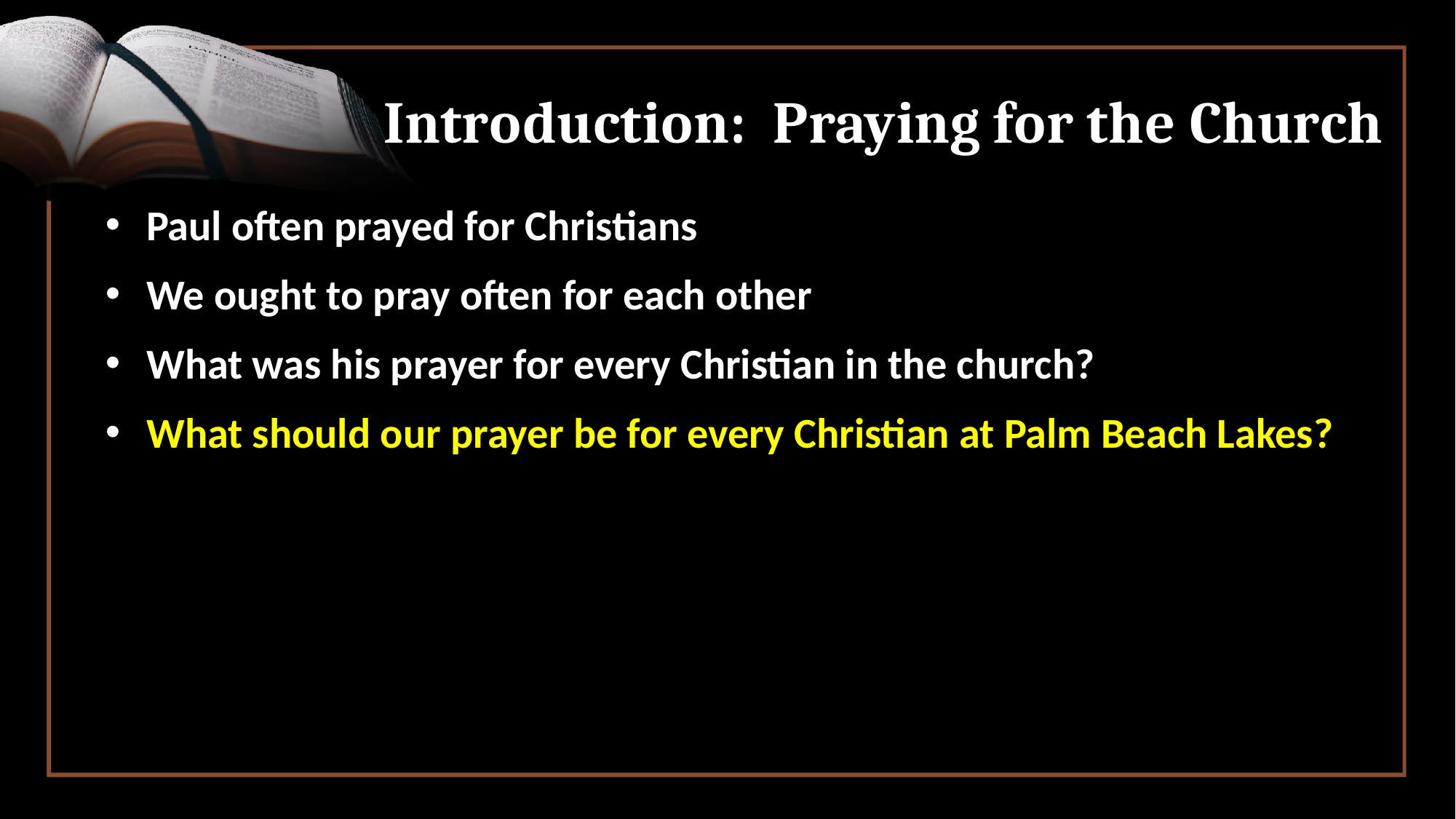

# Introduction:  Praying for the Church
Paul often prayed for Christians
We ought to pray often for each other
What was his prayer for every Christian in the church?
What should our prayer be for every Christian at Palm Beach Lakes?